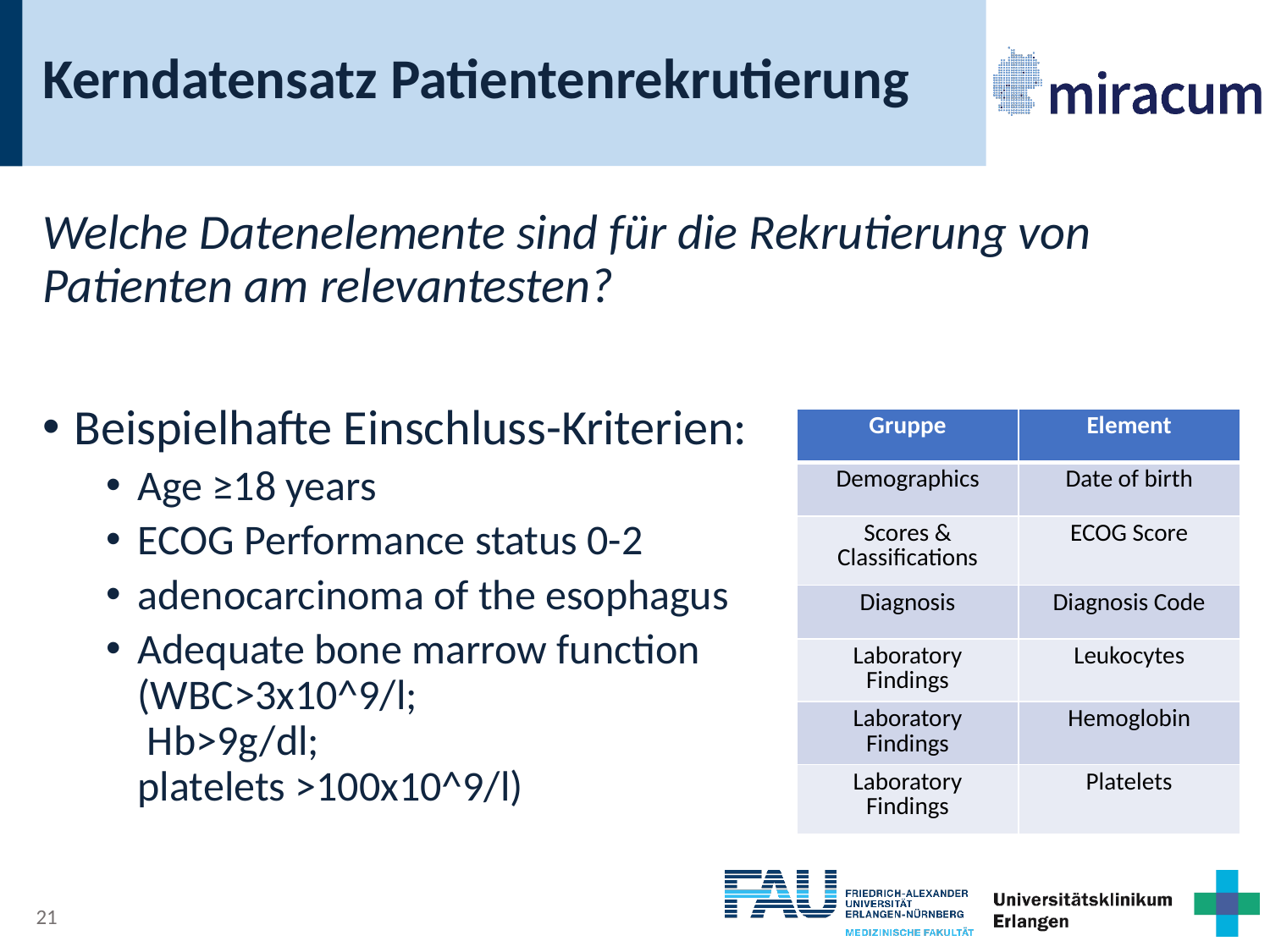

# Kerndatensatz Patientenrekrutierung
Welche Datenelemente sind für die Rekrutierung von Patienten am relevantesten?

Beispielhafte Einschluss-Kriterien:
Age ≥18 years
ECOG Performance status 0-2
adenocarcinoma of the esophagus
Adequate bone marrow function
(WBC>3x10^9/l;
 Hb>9g/dl;
platelets >100x10^9/l)

| Gruppe | Element |
| --- | --- |
| Demographics | Date of birth |
| Scores & Classifications | ECOG Score |
| Diagnosis | Diagnosis Code |
| Laboratory Findings | Leukocytes |
| Laboratory Findings | Hemoglobin |
| Laboratory Findings | Platelets |